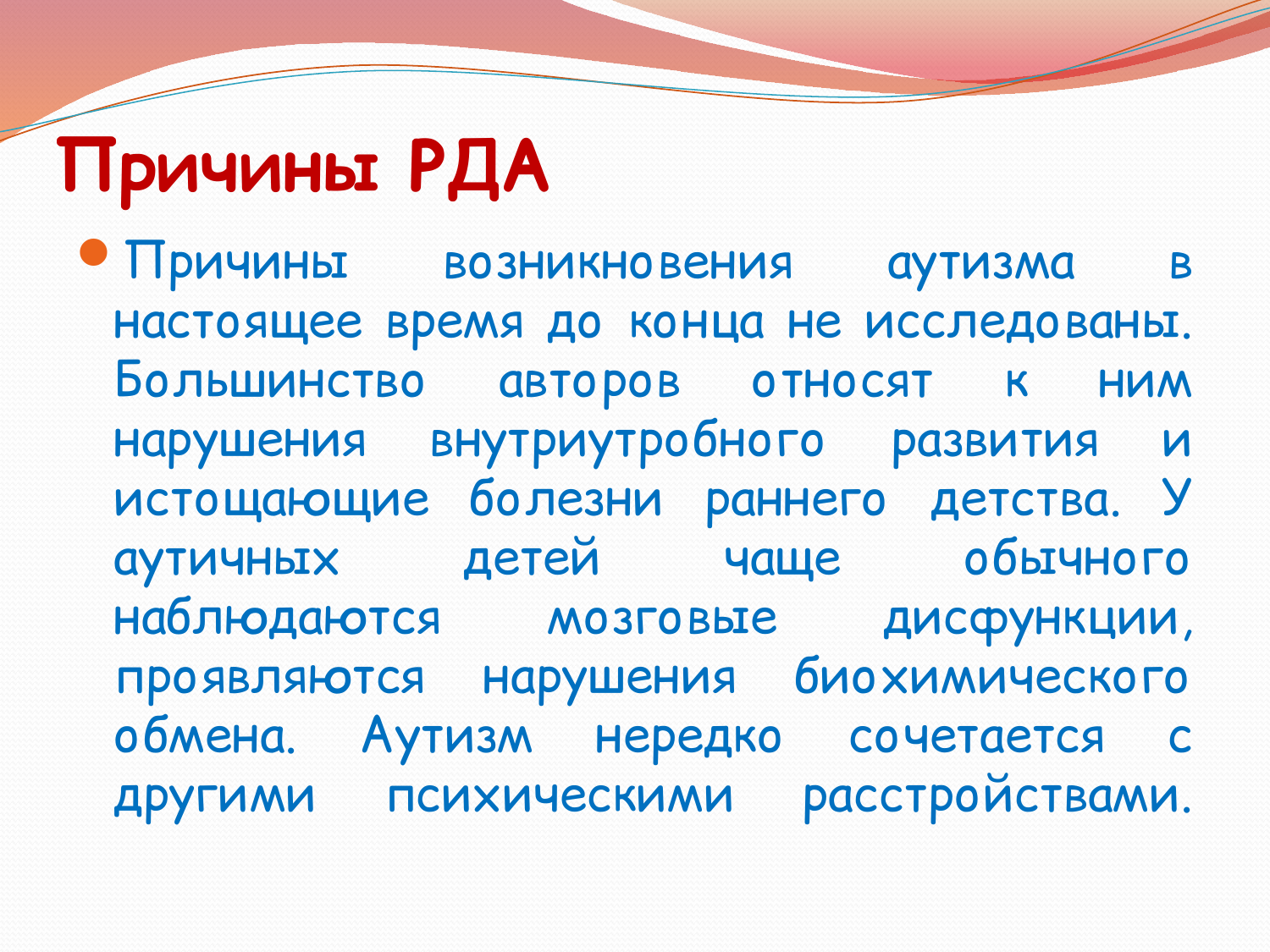

# Причины РДА
Причины возникновения аутизма в настоящее время до конца не исследованы. Большинство авторов относят к ним нарушения внутриутробного развития и истощающие болезни раннего детства. У аутичных детей чаще обычного наблюдаются мозговые дисфункции, проявляются нарушения биохимического обмена. Аутизм нередко сочетается с другими психическими расстройствами.